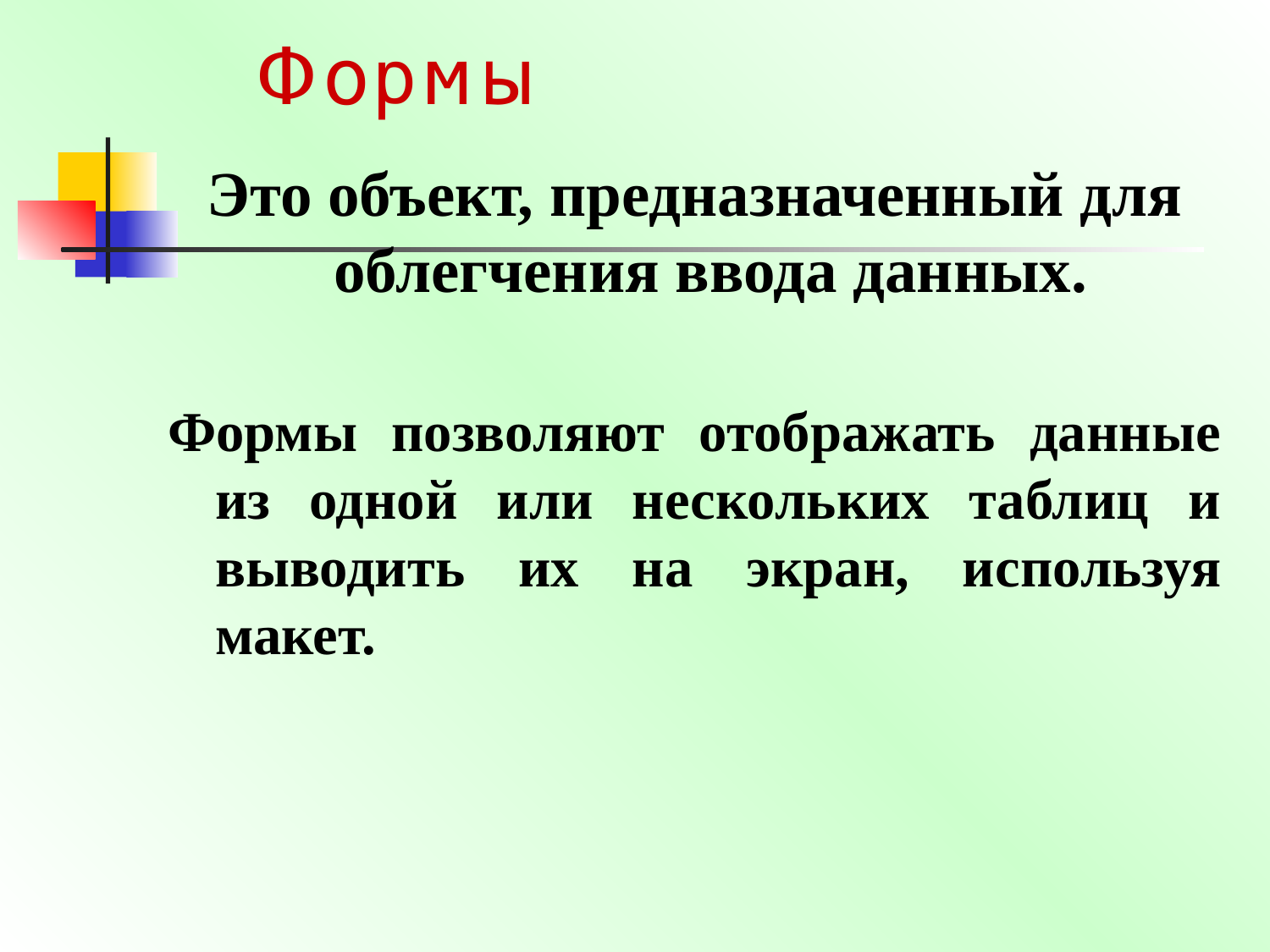

# Формы
Это объект, предназначенный для облегчения ввода данных.

Формы позволяют отображать данные из одной или нескольких таблиц и выводить их на экран, используя макет.